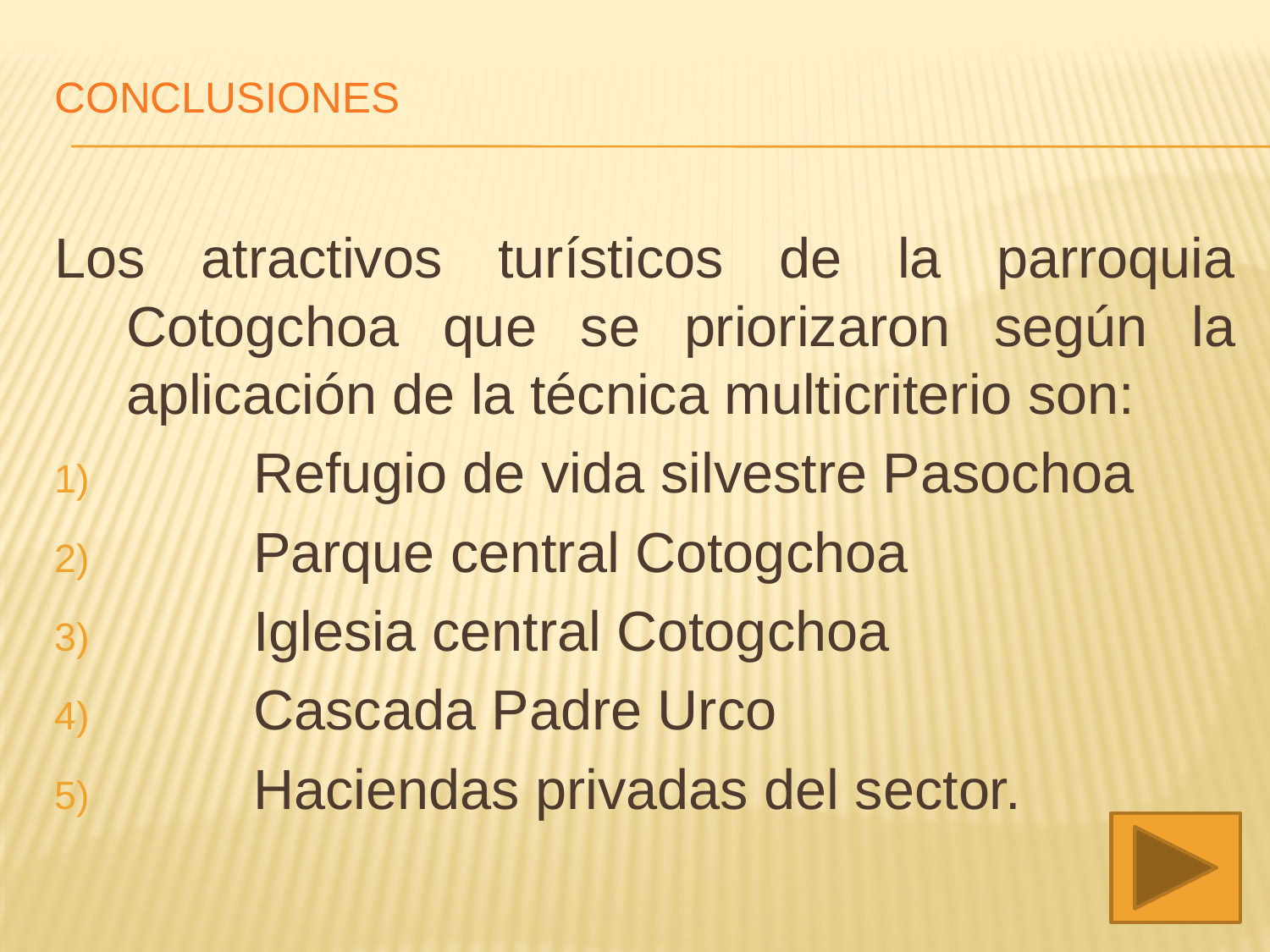

# CONCLUSIONES
Los atractivos turísticos de la parroquia Cotogchoa que se priorizaron según la aplicación de la técnica multicriterio son:
	Refugio de vida silvestre Pasochoa
	Parque central Cotogchoa
	Iglesia central Cotogchoa
	Cascada Padre Urco
	Haciendas privadas del sector.